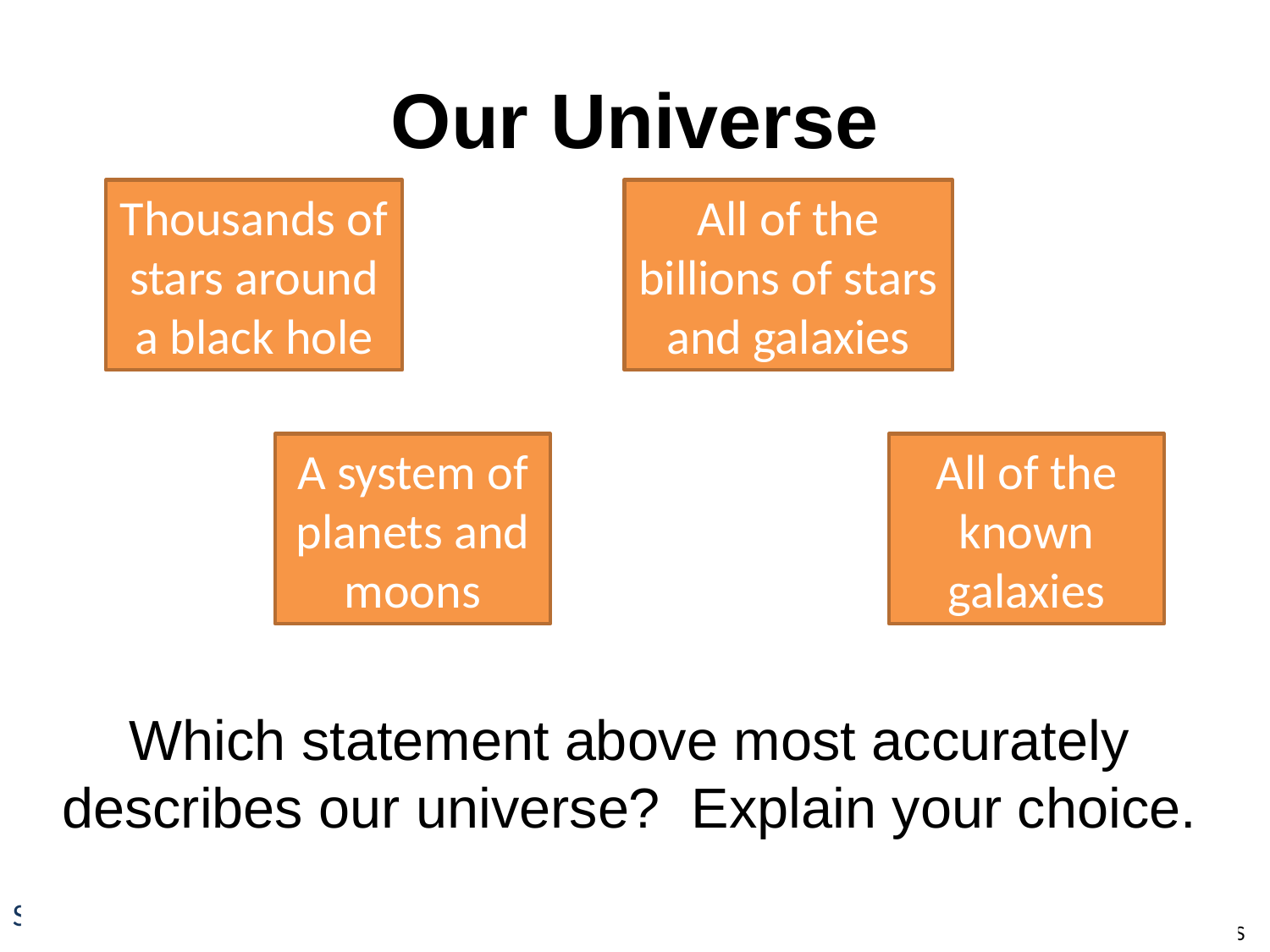

# Our Universe
Thousands of stars around a black hole
All of the billions of stars and galaxies
A system of planets and moons
All of the known galaxies
Which statement above most accurately describes our universe?  Explain your choice.

16
SC.8.E.5.2